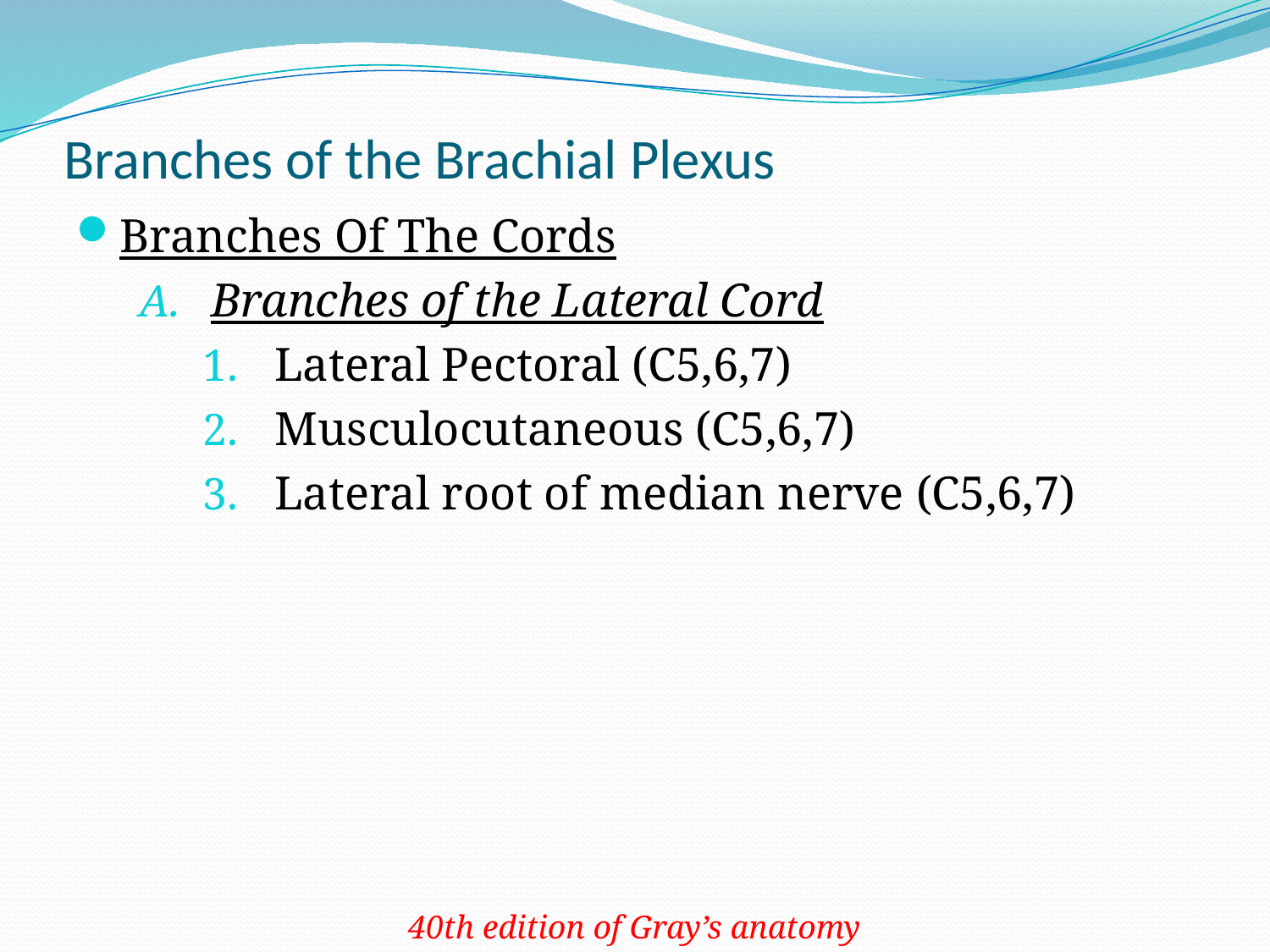

# Branches of the Brachial Plexus
Branches Of The Cords
Branches of the Lateral Cord
Lateral Pectoral (C5,6,7)
Musculocutaneous (C5,6,7)
Lateral root of median nerve (C5,6,7)

40th edition of Gray’s anatomy